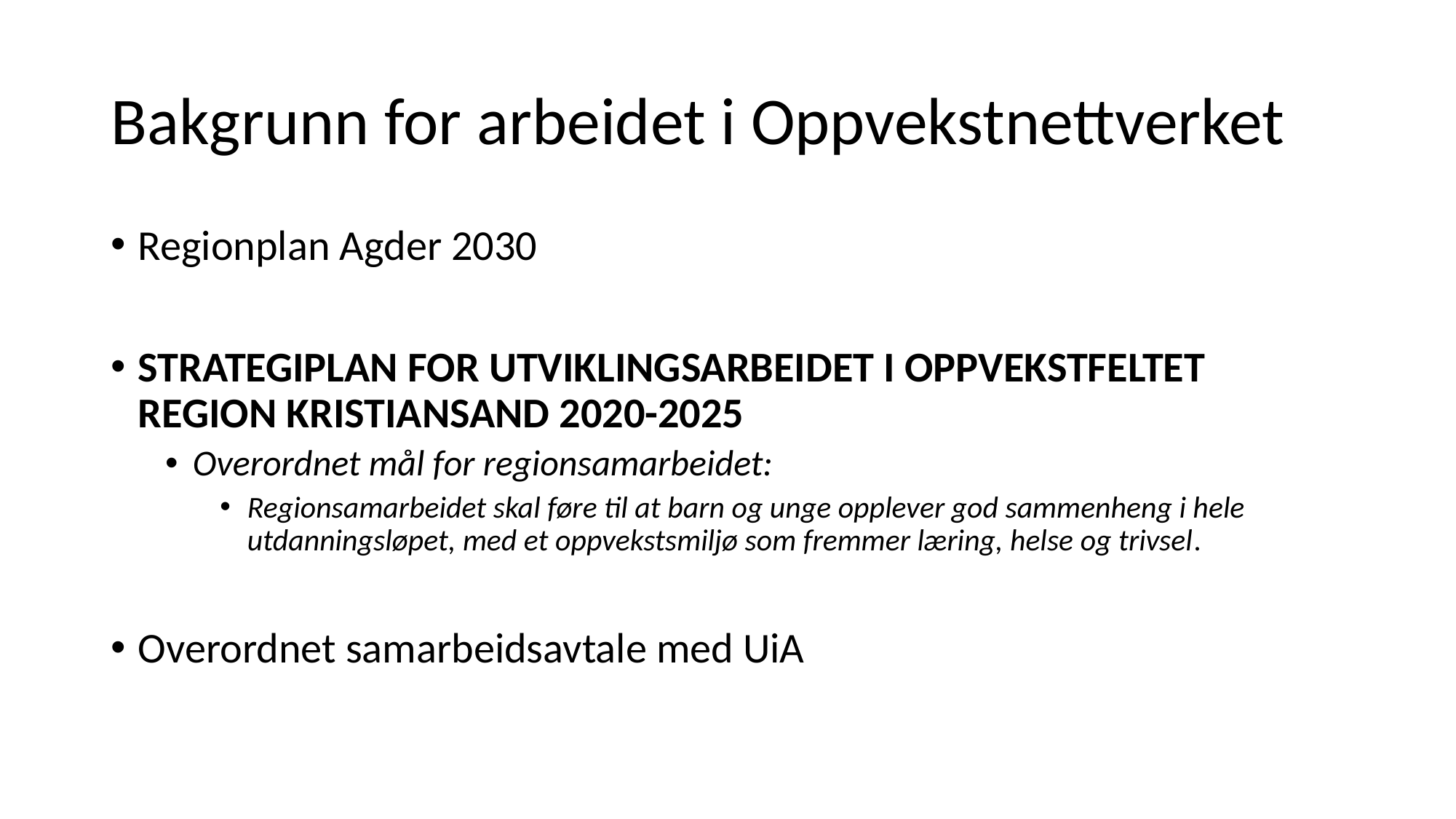

# Bakgrunn for arbeidet i Oppvekstnettverket
Regionplan Agder 2030

STRATEGIPLAN FOR UTVIKLINGSARBEIDET I OPPVEKSTFELTET REGION KRISTIANSAND 2020-2025
Overordnet mål for regionsamarbeidet:
Regionsamarbeidet skal føre til at barn og unge opplever god sammenheng i hele utdanningsløpet, med et oppvekstsmiljø som fremmer læring, helse og trivsel.

Overordnet samarbeidsavtale med UiA